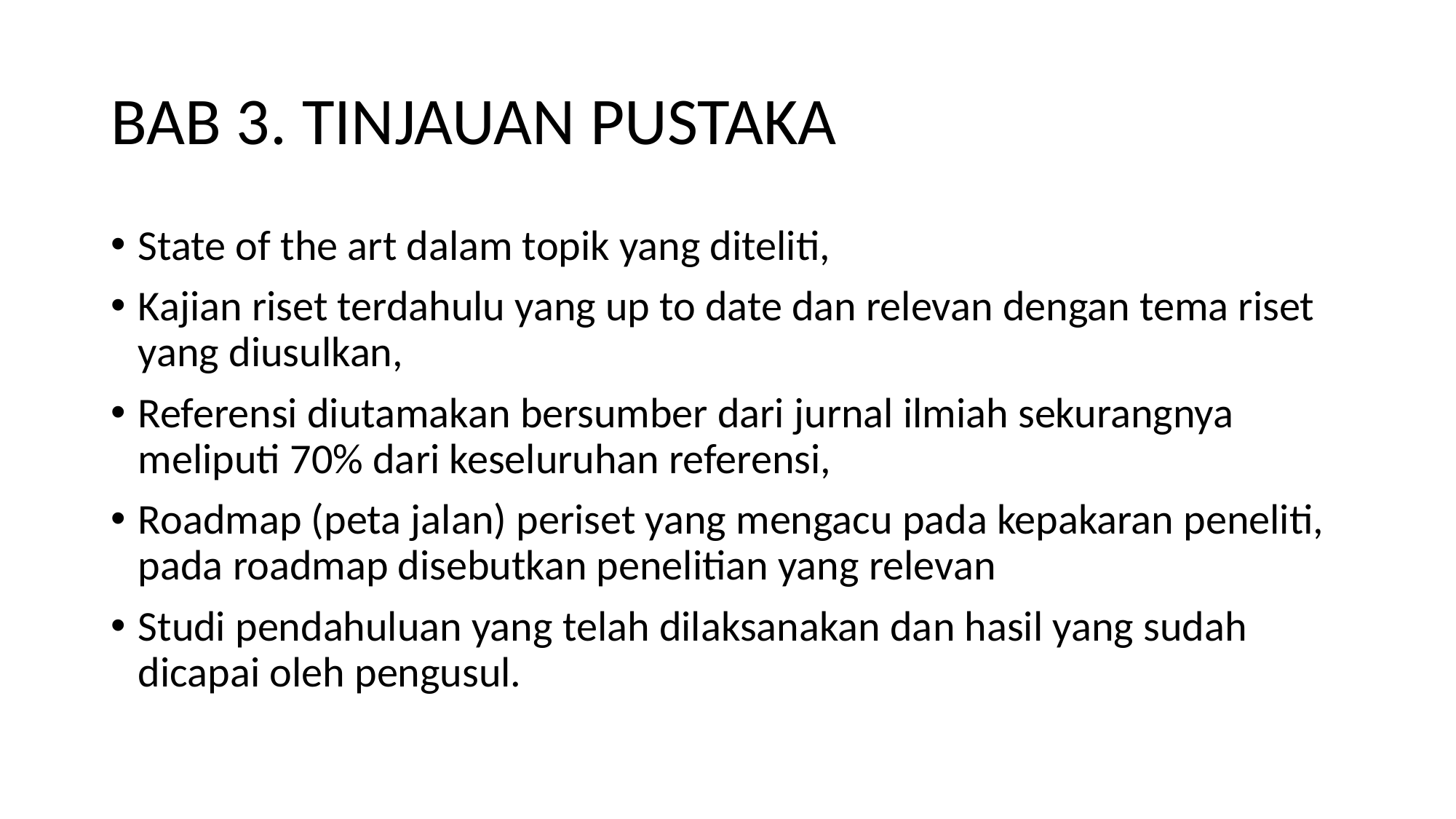

# BAB 3. TINJAUAN PUSTAKA
State of the art dalam topik yang diteliti,
Kajian riset terdahulu yang up to date dan relevan dengan tema riset yang diusulkan,
Referensi diutamakan bersumber dari jurnal ilmiah sekurangnya meliputi 70% dari keseluruhan referensi,
Roadmap (peta jalan) periset yang mengacu pada kepakaran peneliti, pada roadmap disebutkan penelitian yang relevan
Studi pendahuluan yang telah dilaksanakan dan hasil yang sudah dicapai oleh pengusul.